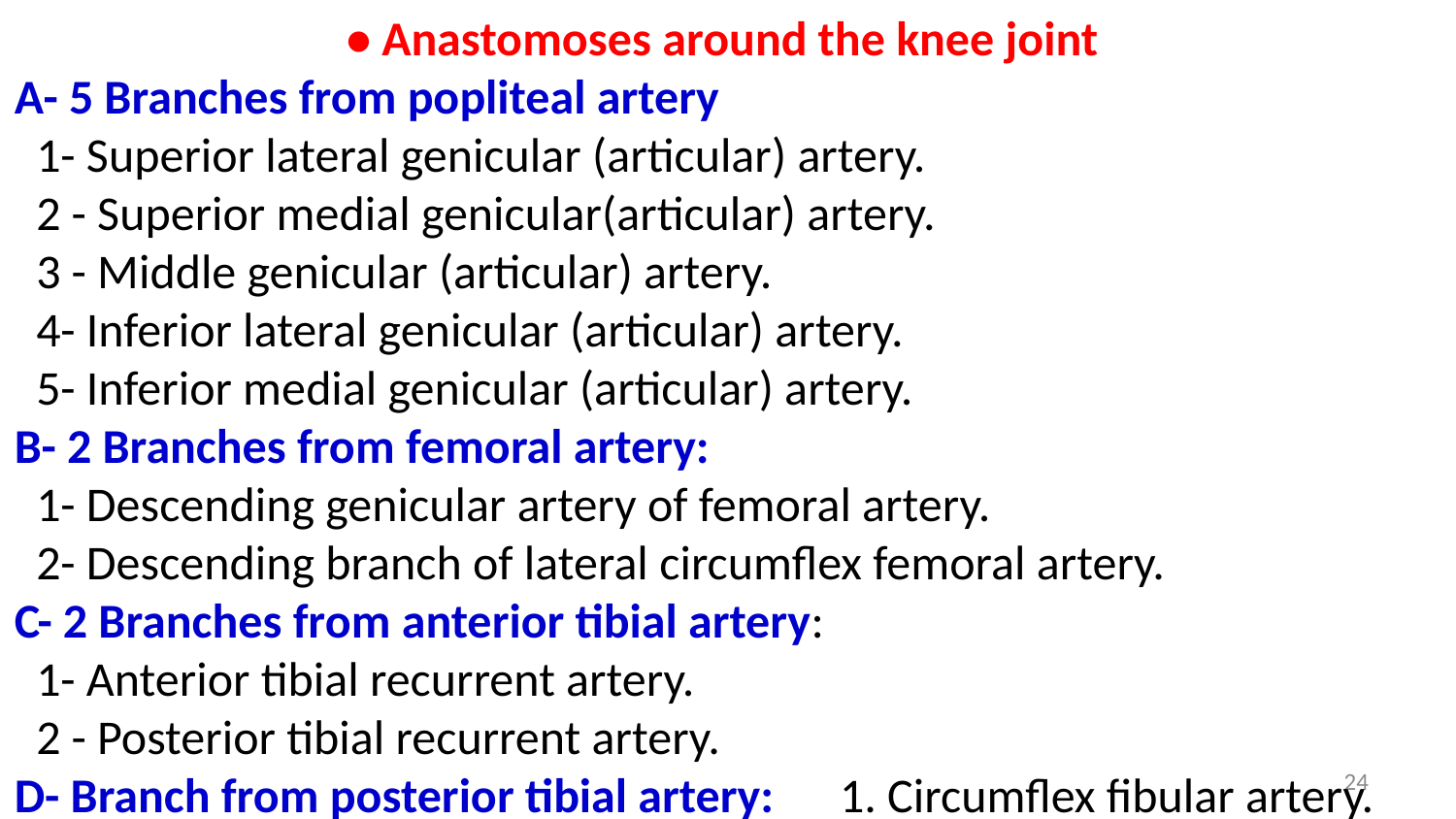

• Anastomoses around the knee joint
A- 5 Branches from popliteal artery
  1- Superior lateral genicular (articular) artery.
  2 - Superior medial genicular(articular) artery.
  3 - Middle genicular (articular) artery.
  4- Inferior lateral genicular (articular) artery.
  5- Inferior medial genicular (articular) artery.
B- 2 Branches from femoral artery:
  1- Descending genicular artery of femoral artery.
  2- Descending branch of lateral circumflex femoral artery.
C- 2 Branches from anterior tibial artery:
  1- Anterior tibial recurrent artery.
  2 - Posterior tibial recurrent artery.
D- Branch from posterior tibial artery:      1. Circumflex fibular artery.
24